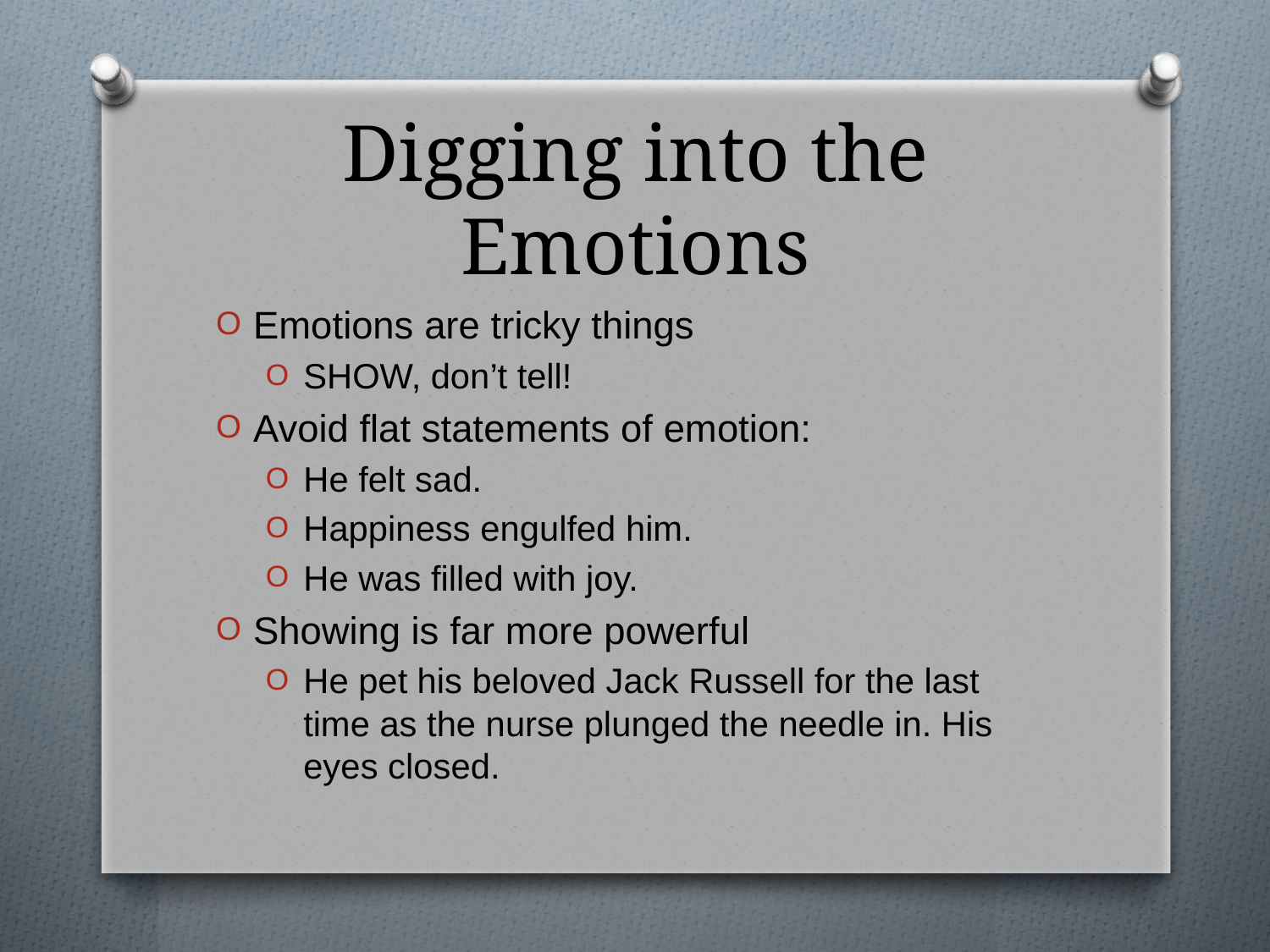

# Digging into the Emotions
Emotions are tricky things
SHOW, don’t tell!
Avoid flat statements of emotion:
He felt sad.
Happiness engulfed him.
He was filled with joy.
Showing is far more powerful
He pet his beloved Jack Russell for the last time as the nurse plunged the needle in. His eyes closed.